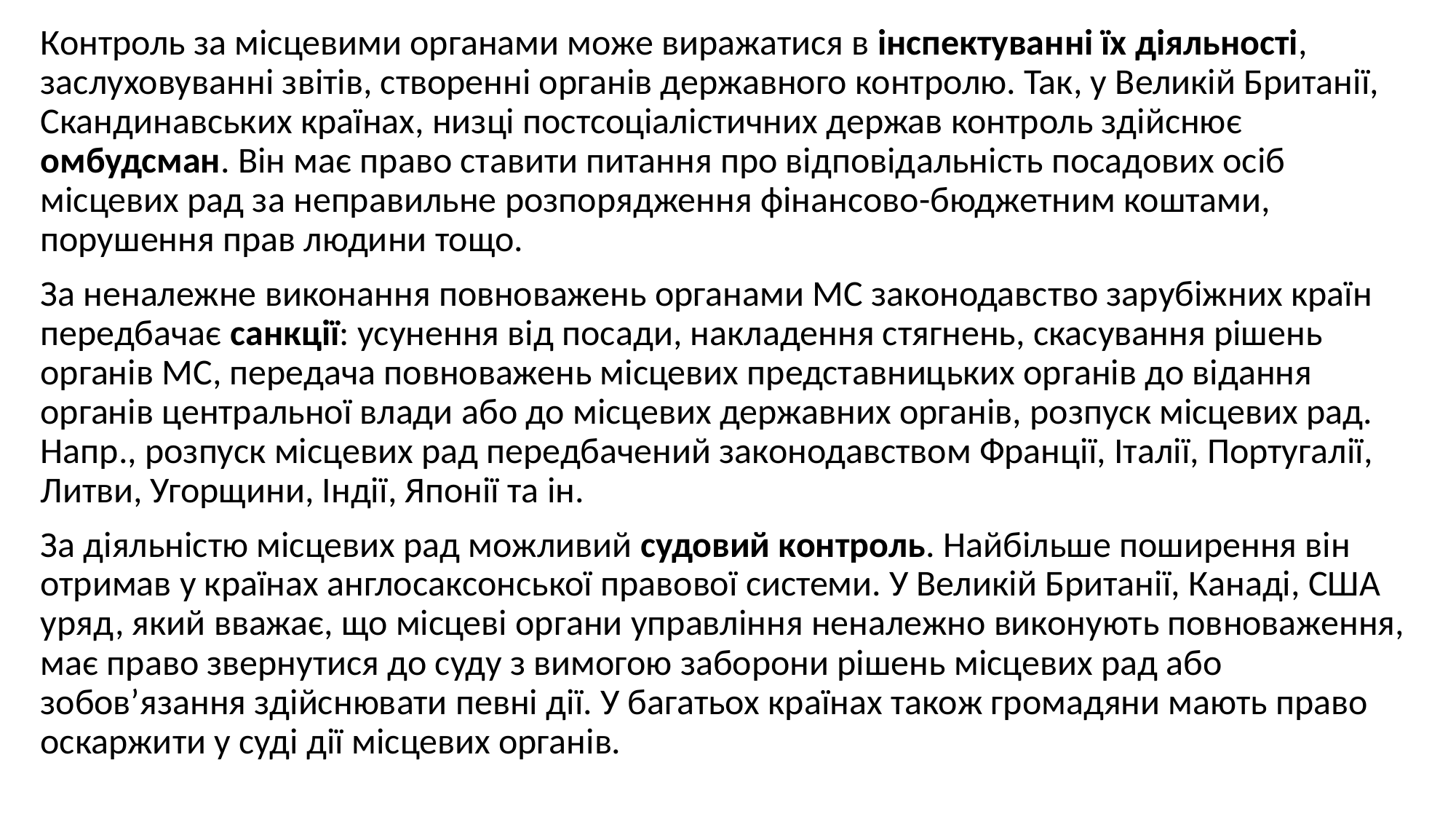

Контроль за місцевими органами може виражатися в інспектуванні їх діяльності, заслуховуванні звітів, створенні органів державного контролю. Так, у Великій Британії, Скандинавських країнах, низці постсоціалістичних держав контроль здійснює омбудсман. Він має право ставити питання про відповідальність посадових осіб місцевих рад за неправильне розпорядження фінансово-бюджетним коштами, порушення прав людини тощо.
За неналежне виконання повноважень органами МС законодавство зарубіжних країн передбачає санкції: усунення від посади, накладення стягнень, скасування рішень органів МС, передача повноважень місцевих представницьких органів до відання органів центральної влади або до місцевих державних органів, розпуск місцевих рад. Напр., розпуск місцевих рад передбачений законодавством Франції, Італії, Португалії, Литви, Угорщини, Індії, Японії та ін.
За діяльністю місцевих рад можливий судовий контроль. Найбільше поширення він  отримав у країнах англосаксонської правової системи. У Великій Британії, Канаді, США уряд, який вважає, що місцеві органи управління неналежно виконують повноваження, має право звернутися до суду з вимогою заборони рішень місцевих рад або зобов’язання здійснювати певні дії. У багатьох країнах також громадяни мають право оскаржити у суді дії місцевих органів.